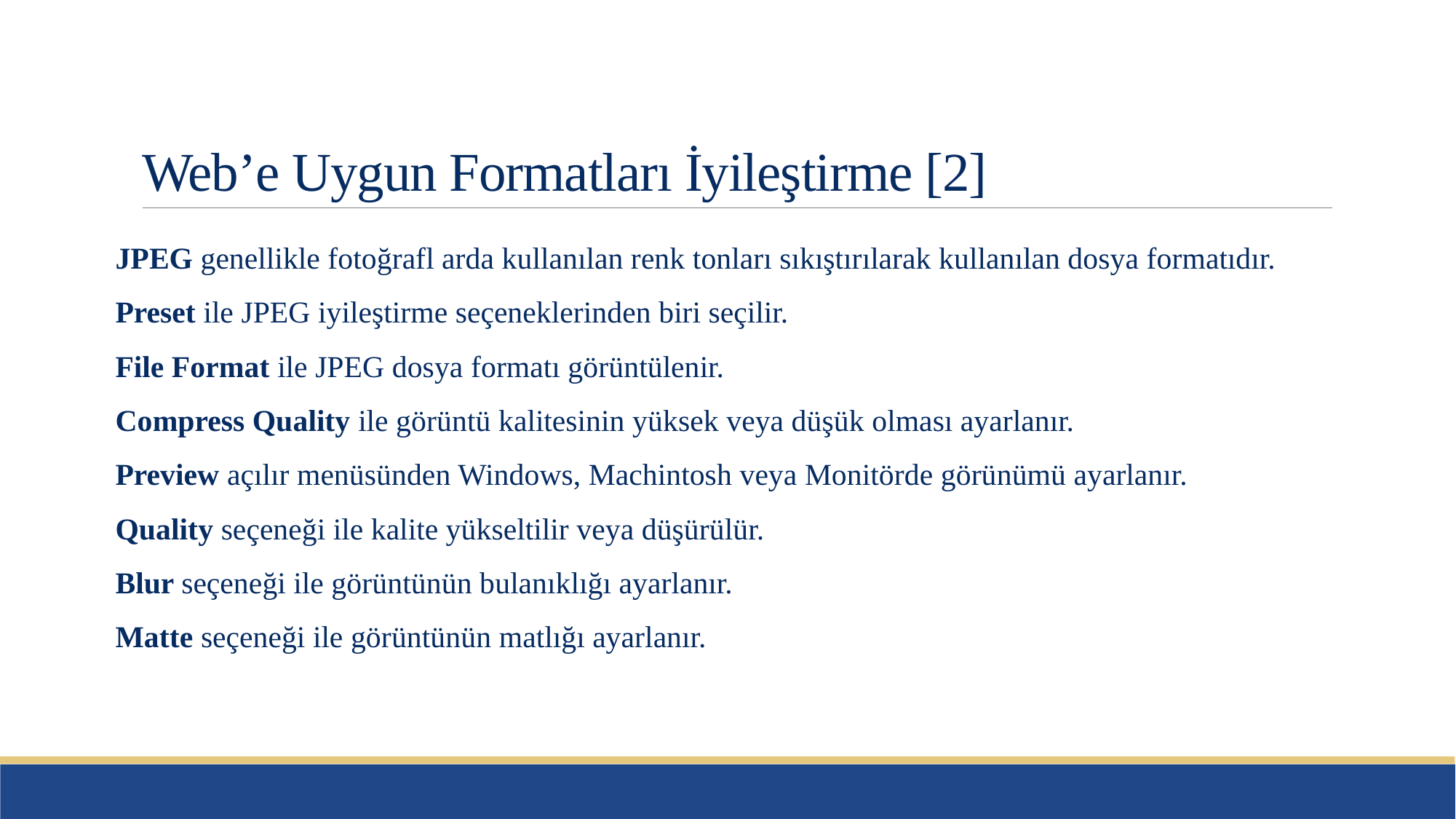

# Web’e Uygun Formatları İyileştirme [2]
JPEG genellikle fotoğrafl arda kullanılan renk tonları sıkıştırılarak kullanılan dosya formatıdır.
Preset ile JPEG iyileştirme seçeneklerinden biri seçilir.
File Format ile JPEG dosya formatı görüntülenir.
Compress Quality ile görüntü kalitesinin yüksek veya düşük olması ayarlanır.
Preview açılır menüsünden Windows, Machintosh veya Monitörde görünümü ayarlanır.
Quality seçeneği ile kalite yükseltilir veya düşürülür.
Blur seçeneği ile görüntünün bulanıklığı ayarlanır.
Matte seçeneği ile görüntünün matlığı ayarlanır.